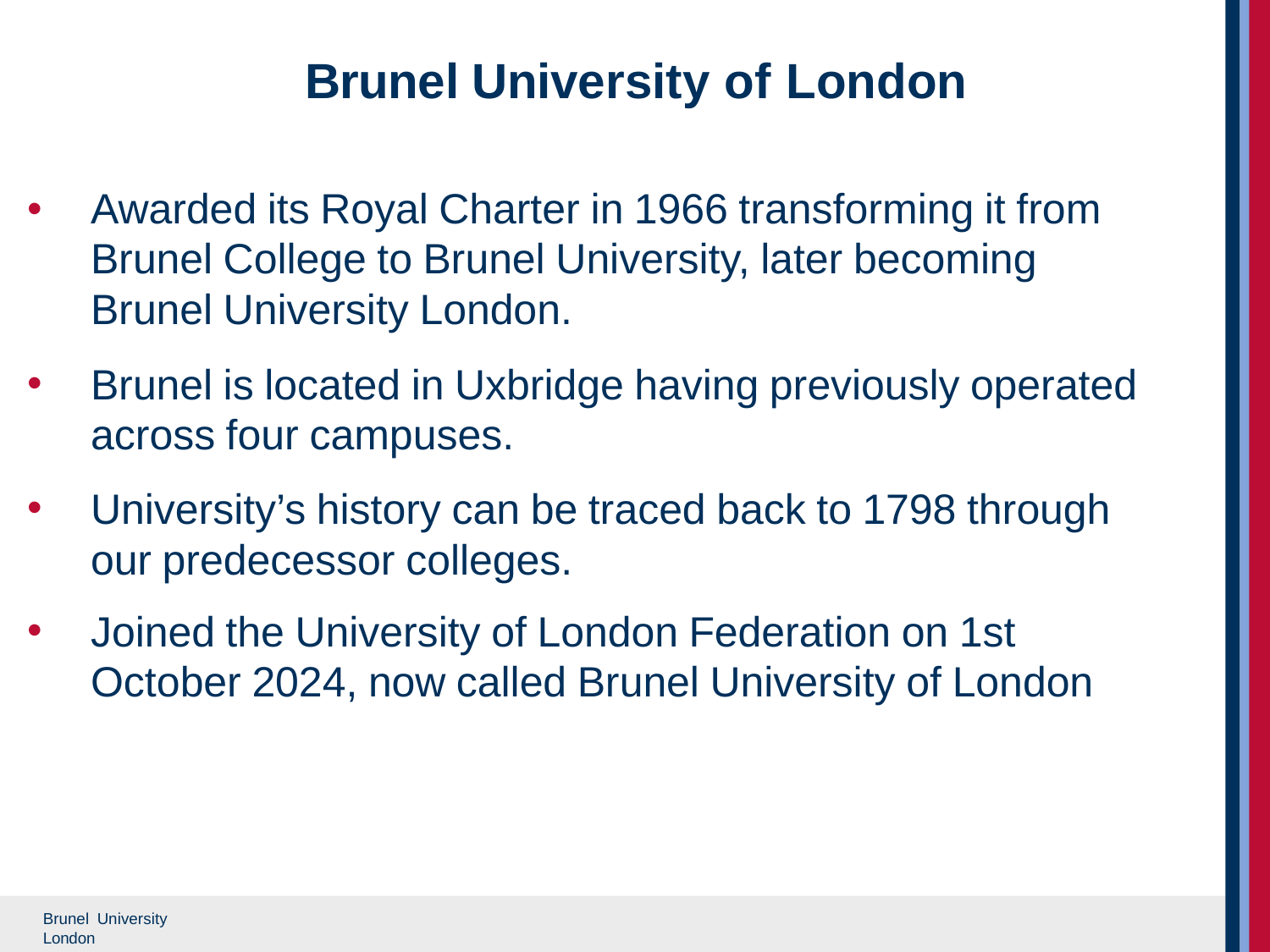

# Brunel University of London
Awarded its Royal Charter in 1966 transforming it from Brunel College to Brunel University, later becoming Brunel University London.
Brunel is located in Uxbridge having previously operated across four campuses.
University’s history can be traced back to 1798 through our predecessor colleges.
Joined the University of London Federation on 1st October 2024, now called Brunel University of London
Brunel  University  London